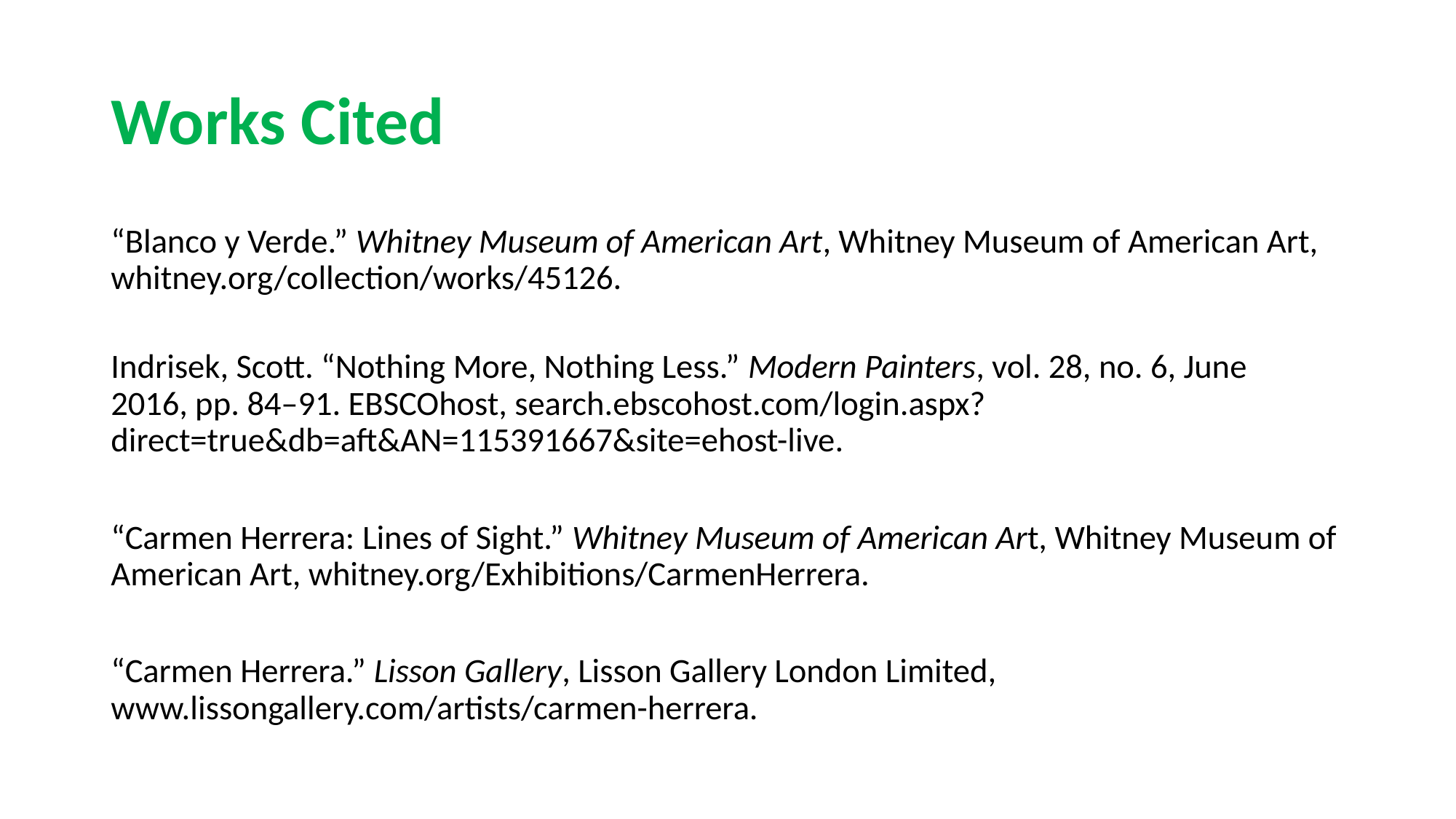

# Works Cited
“Blanco y Verde.” Whitney Museum of American Art, Whitney Museum of American Art, whitney.org/collection/works/45126.
Indrisek, Scott. “Nothing More, Nothing Less.” Modern Painters, vol. 28, no. 6, June
2016, pp. 84–91. EBSCOhost, search.ebscohost.com/login.aspx?direct=true&db=aft&AN=115391667&site=ehost-live.

“Carmen Herrera: Lines of Sight.” Whitney Museum of American Art, Whitney Museum of American Art, whitney.org/Exhibitions/CarmenHerrera.

“Carmen Herrera.” Lisson Gallery, Lisson Gallery London Limited, www.lissongallery.com/artists/carmen-herrera.